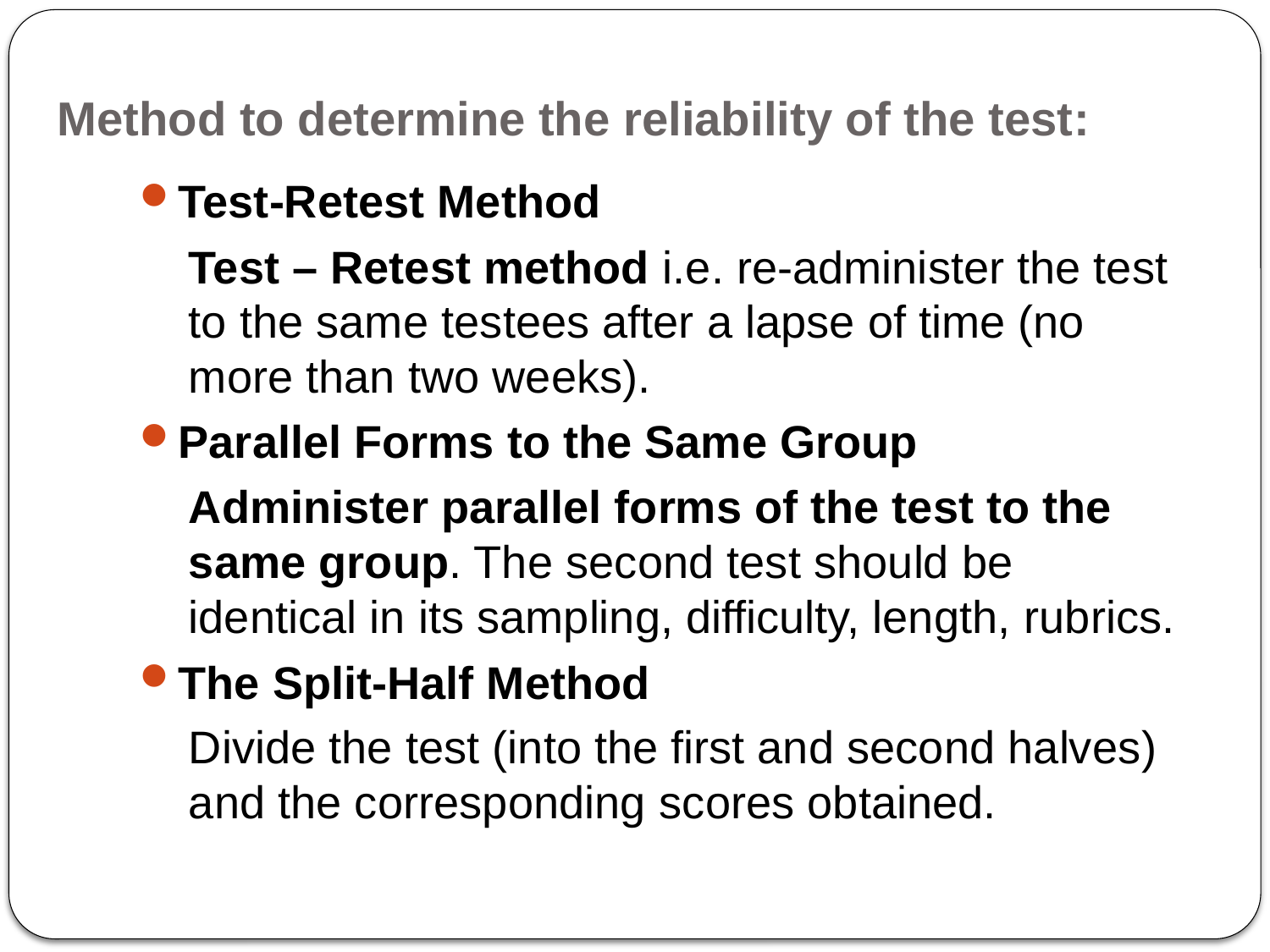

# Method to determine the reliability of the test:
Test-Retest Method
Test – Retest method i.e. re-administer the test to the same testees after a lapse of time (no more than two weeks).
Parallel Forms to the Same Group
Administer parallel forms of the test to the same group. The second test should be identical in its sampling, difficulty, length, rubrics.
The Split-Half Method
Divide the test (into the first and second halves) and the corresponding scores obtained.